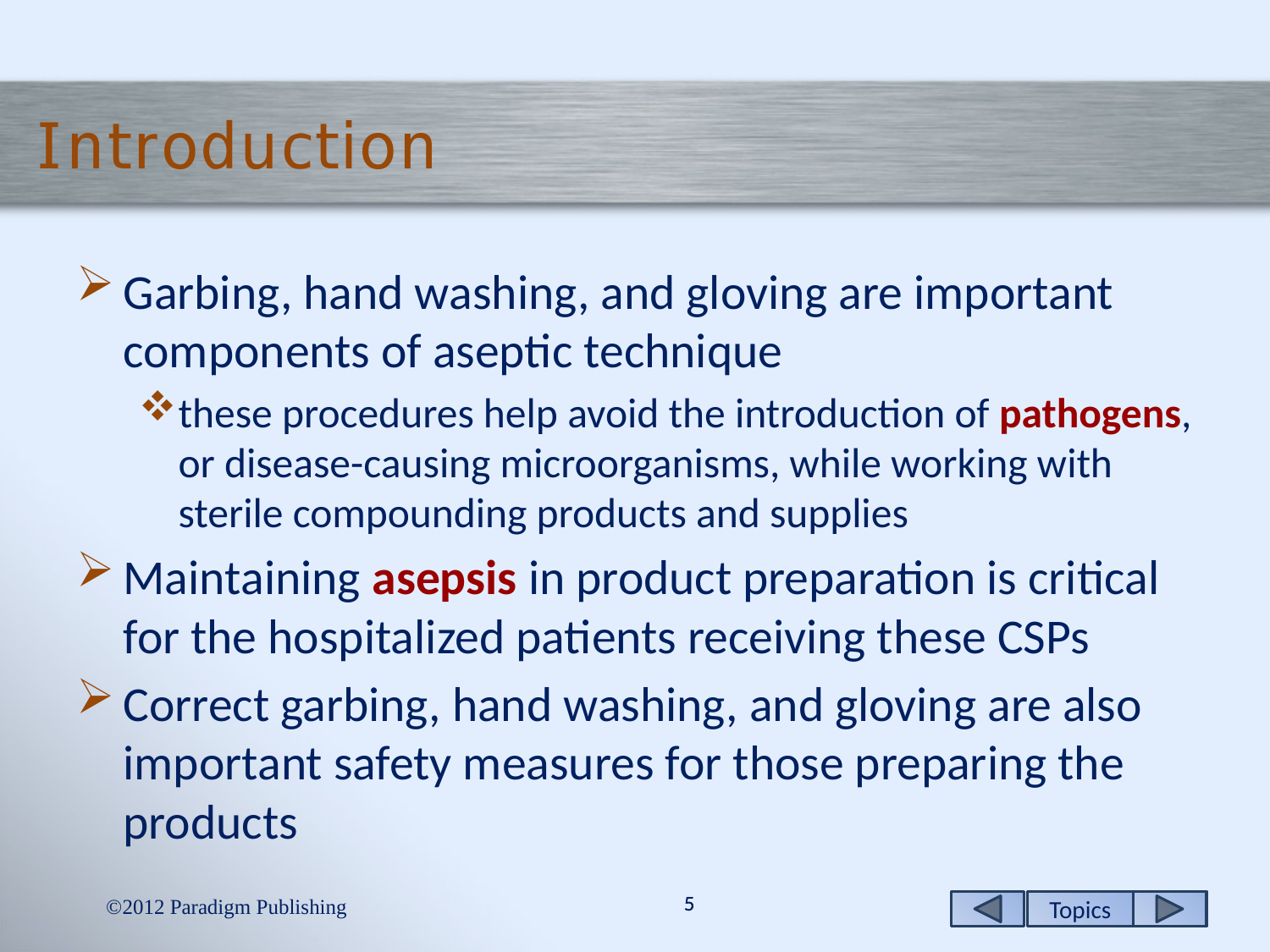

# Introduction
Garbing, hand washing, and gloving are important components of aseptic technique
these procedures help avoid the introduction of pathogens, or disease-causing microorganisms, while working with sterile compounding products and supplies
Maintaining asepsis in product preparation is critical for the hospitalized patients receiving these CSPs
Correct garbing, hand washing, and gloving are also important safety measures for those preparing the products
©2012 Paradigm Publishing